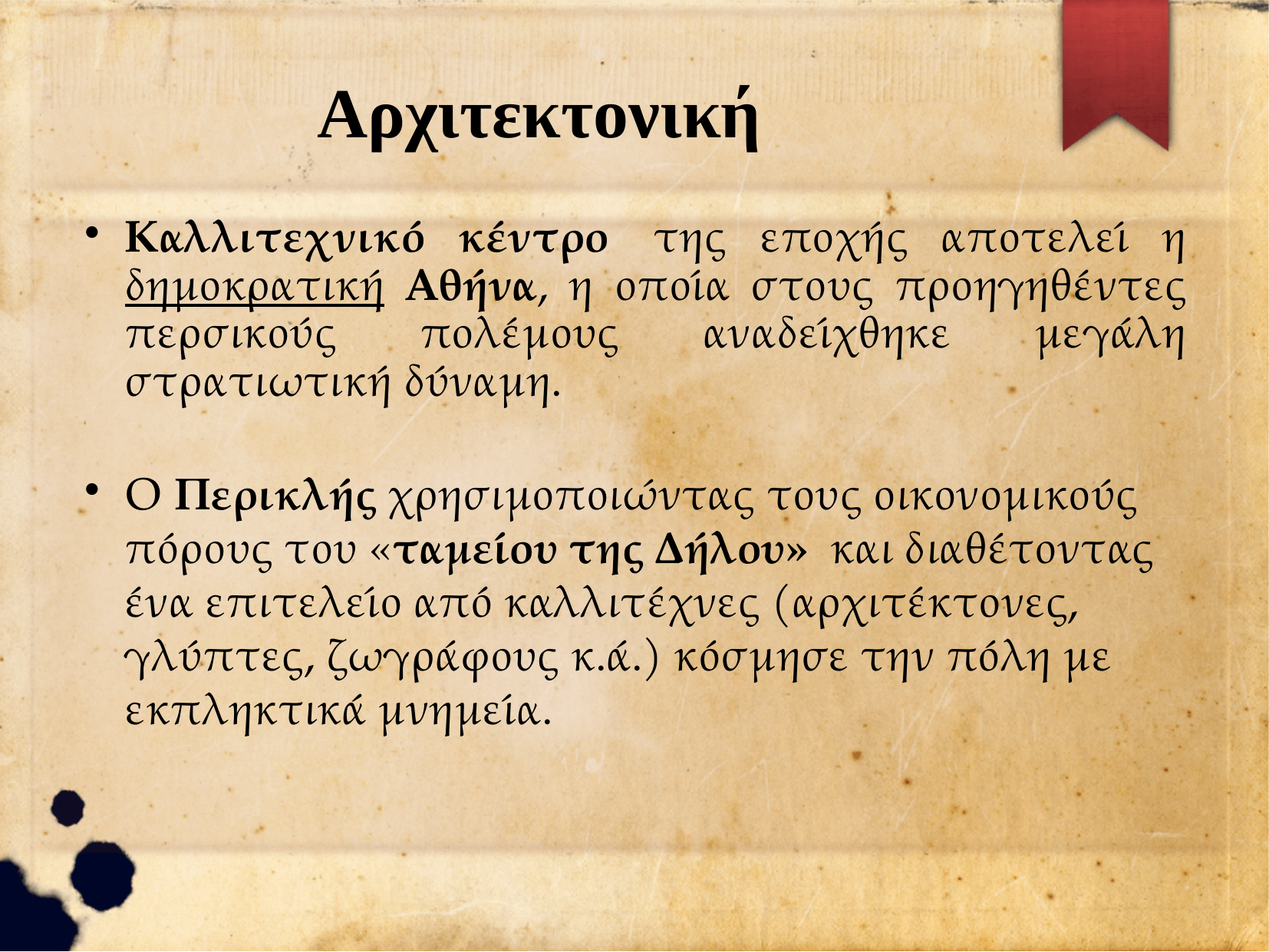

Αρχιτεκτονική
Καλλιτεχνικό κέντρο  της εποχής αποτελεί η δημοκρατική Αθήνα, η οποία στους προηγηθέντες περσικούς πολέμους αναδείχθηκε μεγάλη στρατιωτική δύναμη.

Ο Περικλής χρησιμοποιώντας τους οικονομικούς πόρους του «ταμείου της Δήλου»  και διαθέτοντας ένα επιτελείο από καλλιτέχνες (αρχιτέκτονες, γλύπτες, ζωγράφους κ.ά.) κόσμησε την πόλη με εκπληκτικά μνημεία.